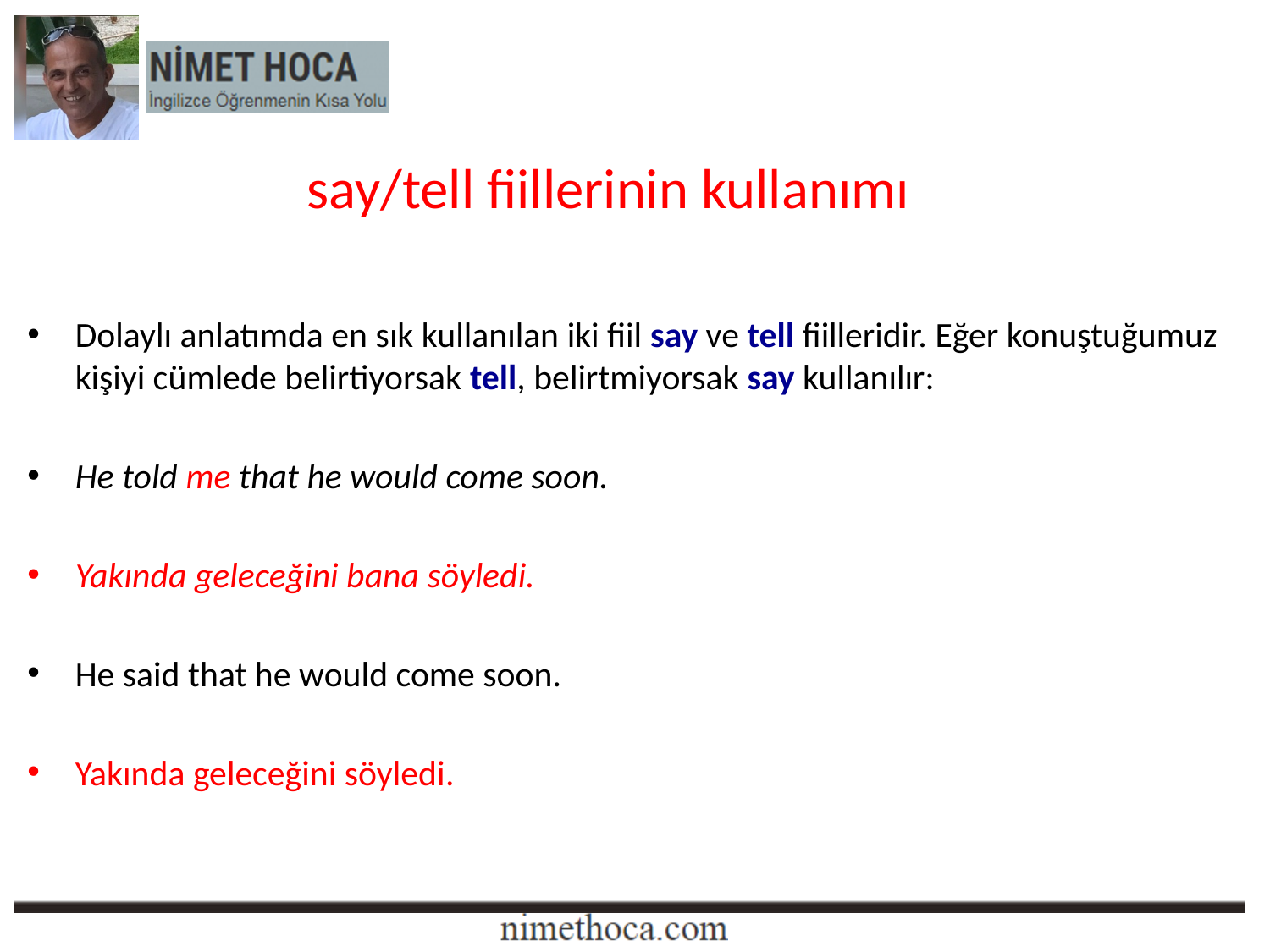

say/tell fiillerinin kullanımı
Dolaylı anlatımda en sık kullanılan iki fiil say ve tell fiilleridir. Eğer konuştuğumuz kişiyi cümlede belirtiyorsak tell, belirtmiyorsak say kullanılır:

He told me that he would come soon.

Yakında geleceğini bana söyledi.

He said that he would come soon.

Yakında geleceğini söyledi.